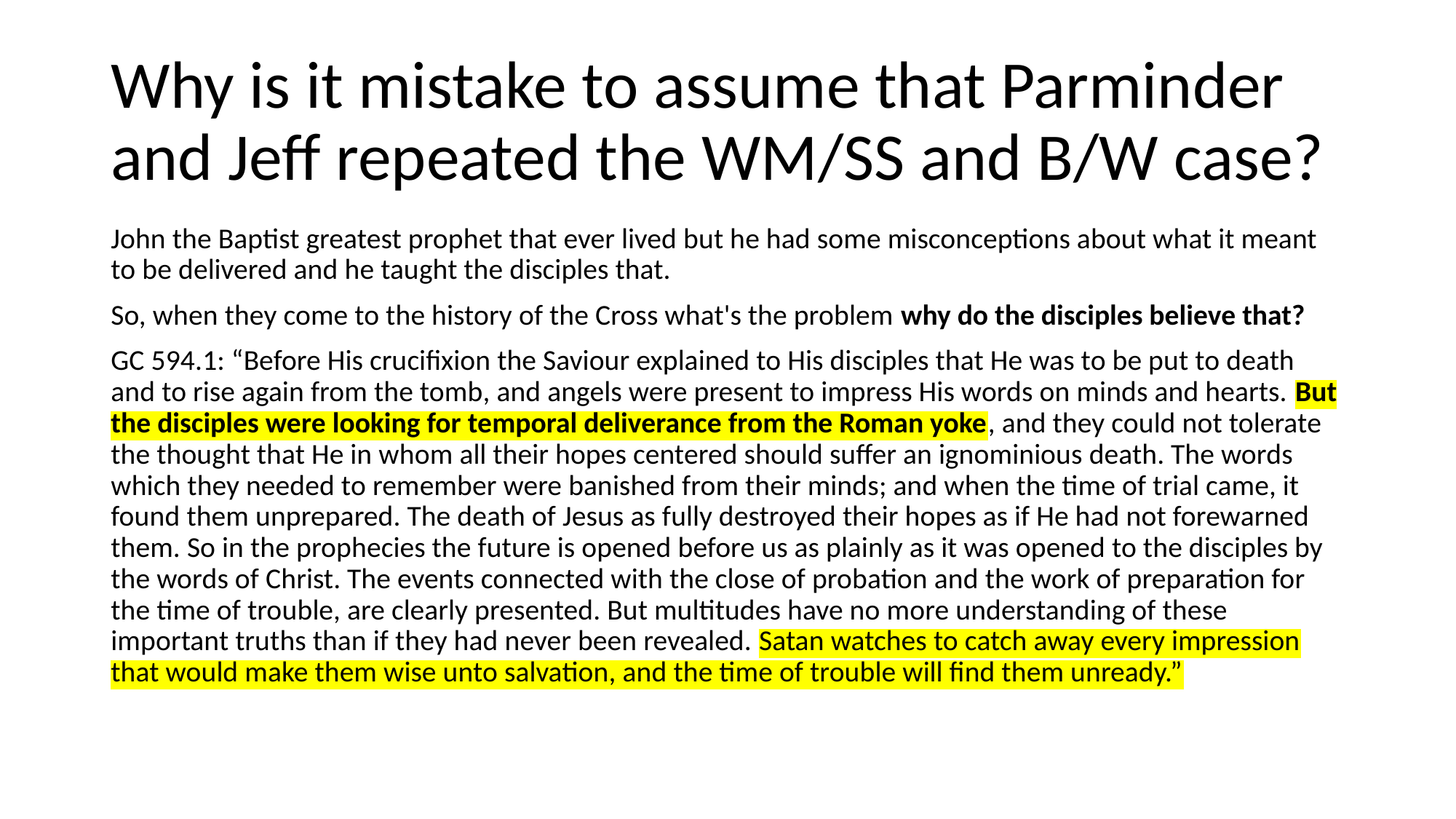

# Why is it mistake to assume that Parminder and Jeff repeated the WM/SS and B/W case?
John the Baptist greatest prophet that ever lived but he had some misconceptions about what it meant to be delivered and he taught the disciples that.
So, when they come to the history of the Cross what's the problem why do the disciples believe that?
GC 594.1: “Before His crucifixion the Saviour explained to His disciples that He was to be put to death and to rise again from the tomb, and angels were present to impress His words on minds and hearts. But the disciples were looking for temporal deliverance from the Roman yoke, and they could not tolerate the thought that He in whom all their hopes centered should suffer an ignominious death. The words which they needed to remember were banished from their minds; and when the time of trial came, it found them unprepared. The death of Jesus as fully destroyed their hopes as if He had not forewarned them. So in the prophecies the future is opened before us as plainly as it was opened to the disciples by the words of Christ. The events connected with the close of probation and the work of preparation for the time of trouble, are clearly presented. But multitudes have no more understanding of these important truths than if they had never been revealed. Satan watches to catch away every impression that would make them wise unto salvation, and the time of trouble will find them unready.”